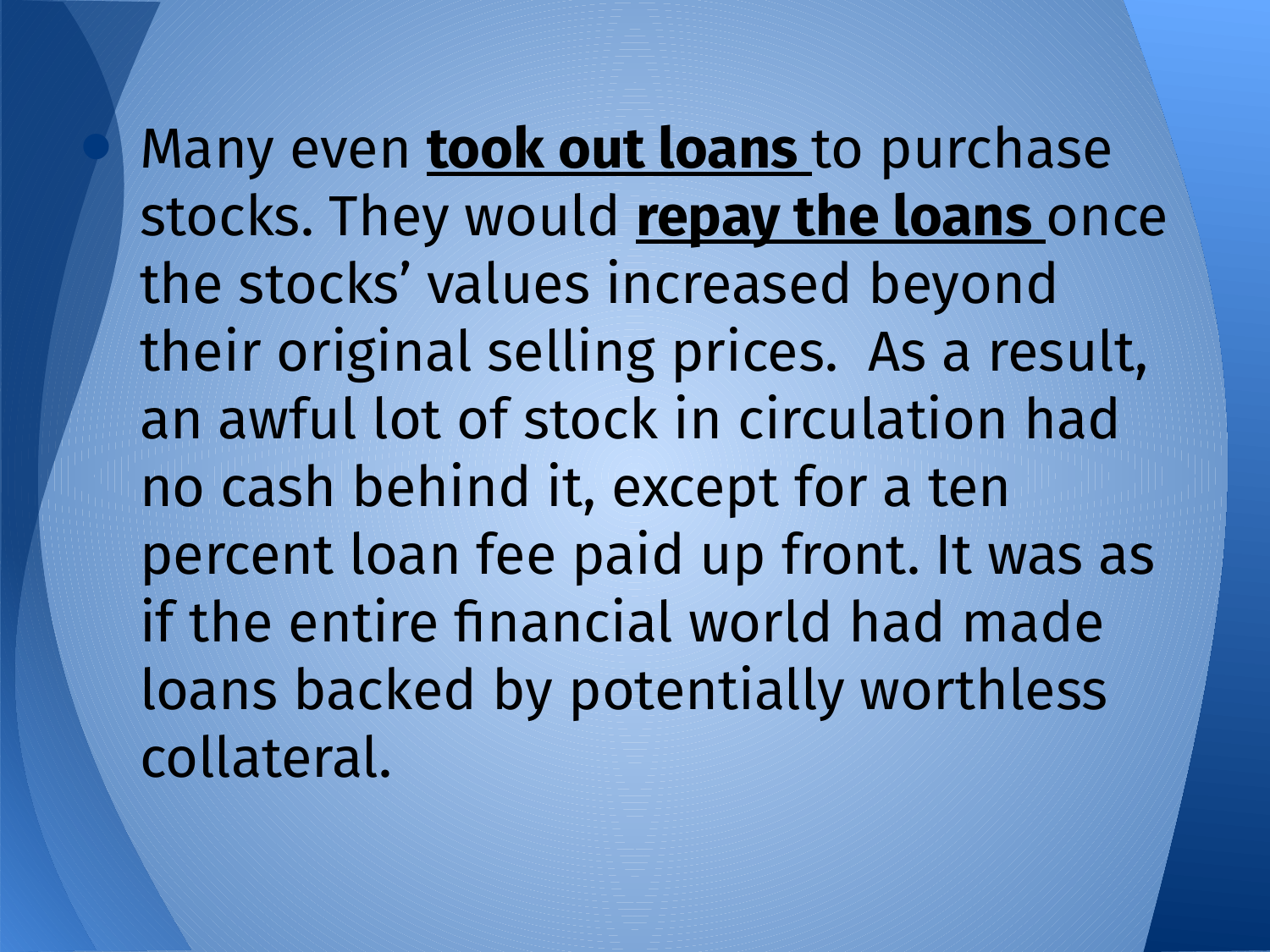

Many even took out loans to purchase stocks. They would repay the loans once the stocks’ values increased beyond  their original selling prices.  As a result, an awful lot of stock in circulation had no cash behind it, except for a ten percent loan fee paid up front. It was as if the entire financial world had made loans backed by potentially worthless collateral.

# Notes